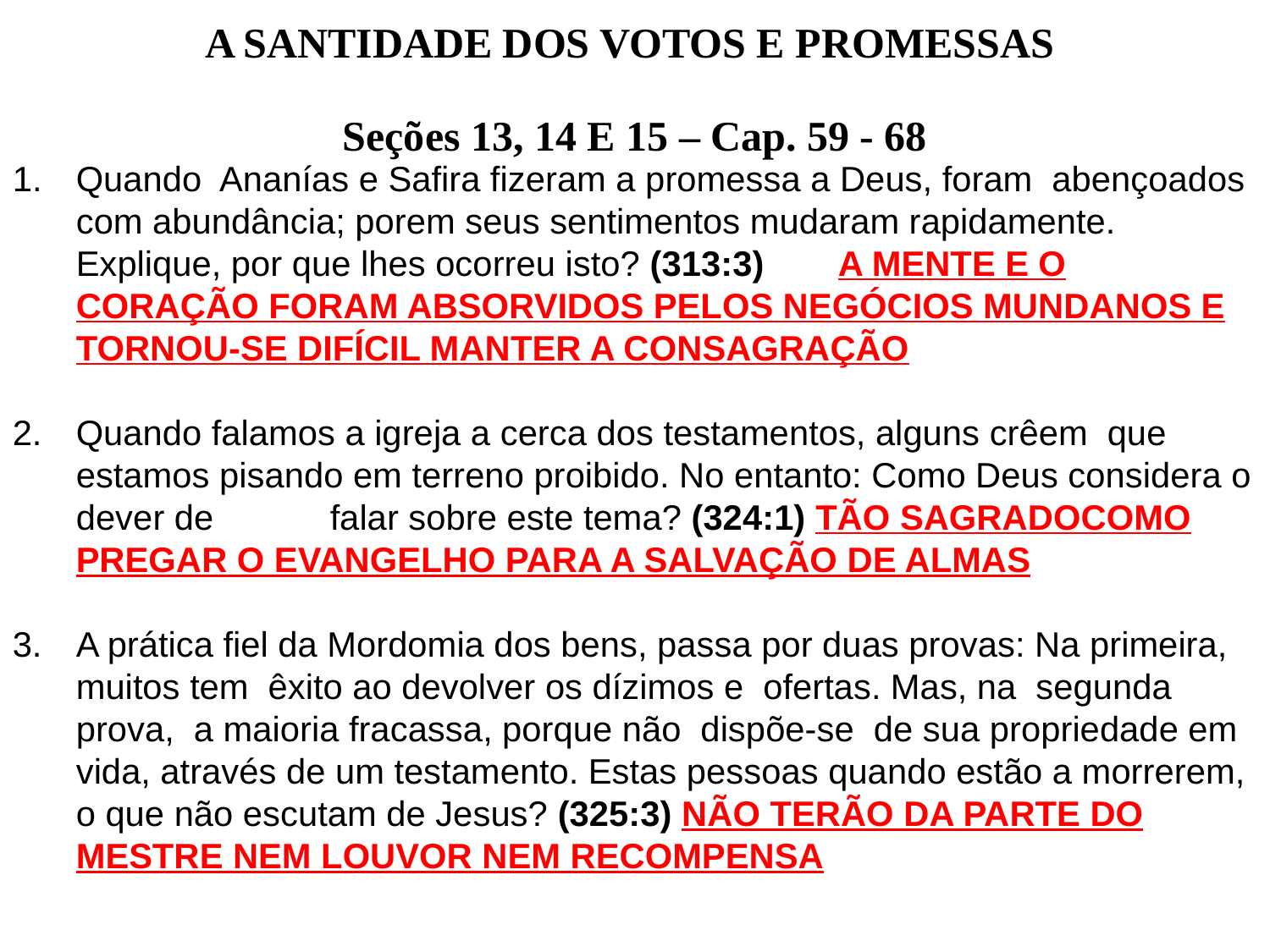

A SANTIDADE DOS VOTOS E PROMESSAS

Seções 13, 14 E 15 – Cap. 59 - 68

1.	Quando  Ananías e Safira fizeram a promessa a Deus, foram  abençoados com abundância; porem seus sentimentos mudaram rapidamente. Explique, por que lhes ocorreu isto? (313:3) 	A MENTE E O CORAÇÃO FORAM ABSORVIDOS PELOS NEGÓCIOS MUNDANOS E TORNOU-SE DIFÍCIL MANTER A CONSAGRAÇÃO

Quando falamos a igreja a cerca dos testamentos, alguns crêem  que estamos pisando em terreno proibido. No entanto: Como Deus considera o dever de 	falar sobre este tema? (324:1) TÃO SAGRADOCOMO PREGAR O EVANGELHO PARA A SALVAÇÃO DE ALMAS

A prática fiel da Mordomia dos bens, passa por duas provas: Na primeira, muitos tem  êxito ao devolver os dízimos e  ofertas. Mas, na  segunda prova,  a maioria fracassa, porque não  dispõe-se  de sua propriedade em vida, através de um testamento. Estas pessoas quando estão a morrerem, o que não escutam de Jesus? (325:3) NÃO TERÃO DA PARTE DO MESTRE NEM LOUVOR NEM RECOMPENSA